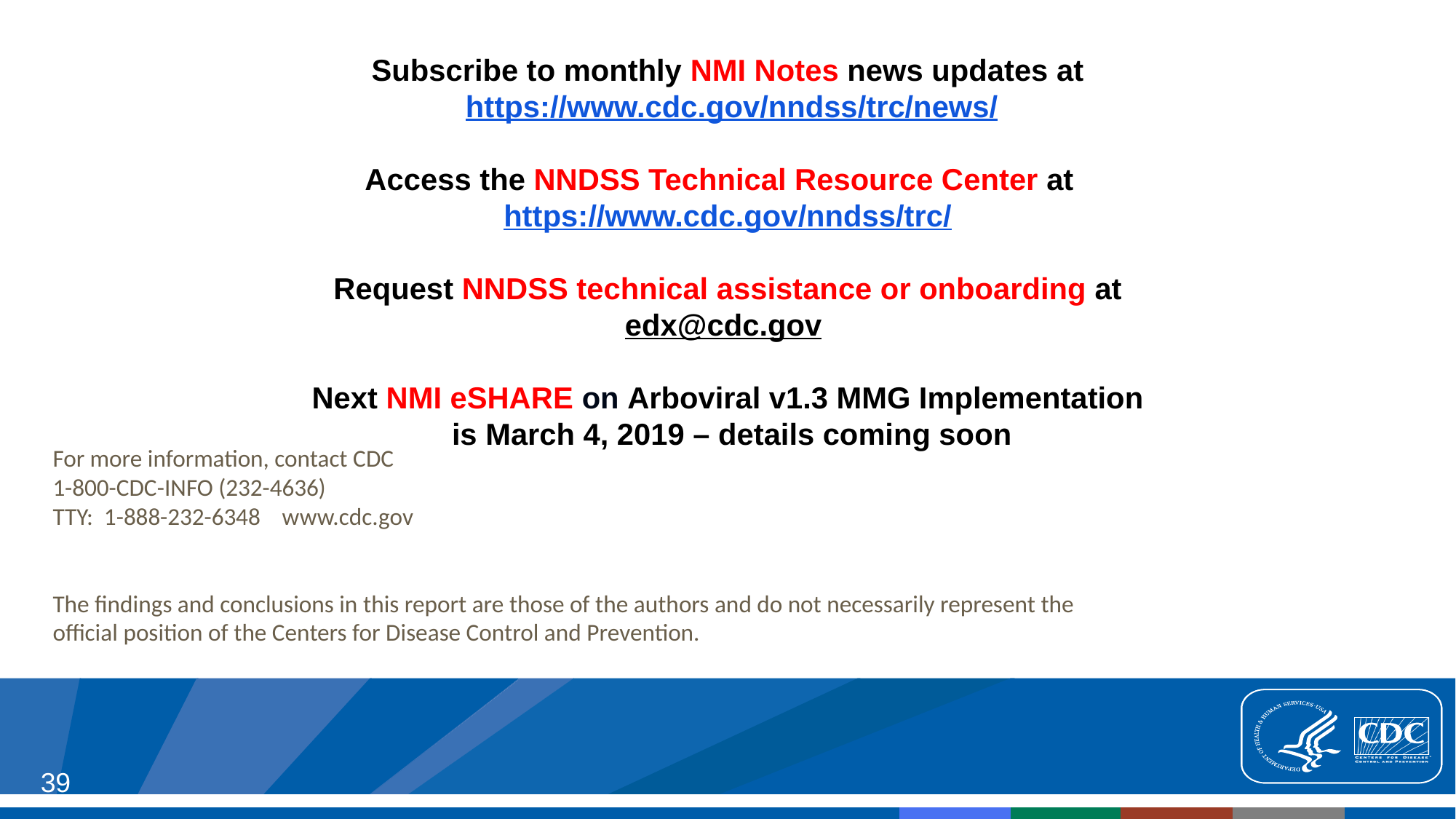

Subscribe to monthly NMI Notes news updates at
 https://www.cdc.gov/nndss/trc/news/

Access the NNDSS Technical Resource Center at
https://www.cdc.gov/nndss/trc/

Request NNDSS technical assistance or onboarding at
edx@cdc.gov

Next NMI eSHARE on Arboviral v1.3 MMG Implementation
 is March 4, 2019 – details coming soon